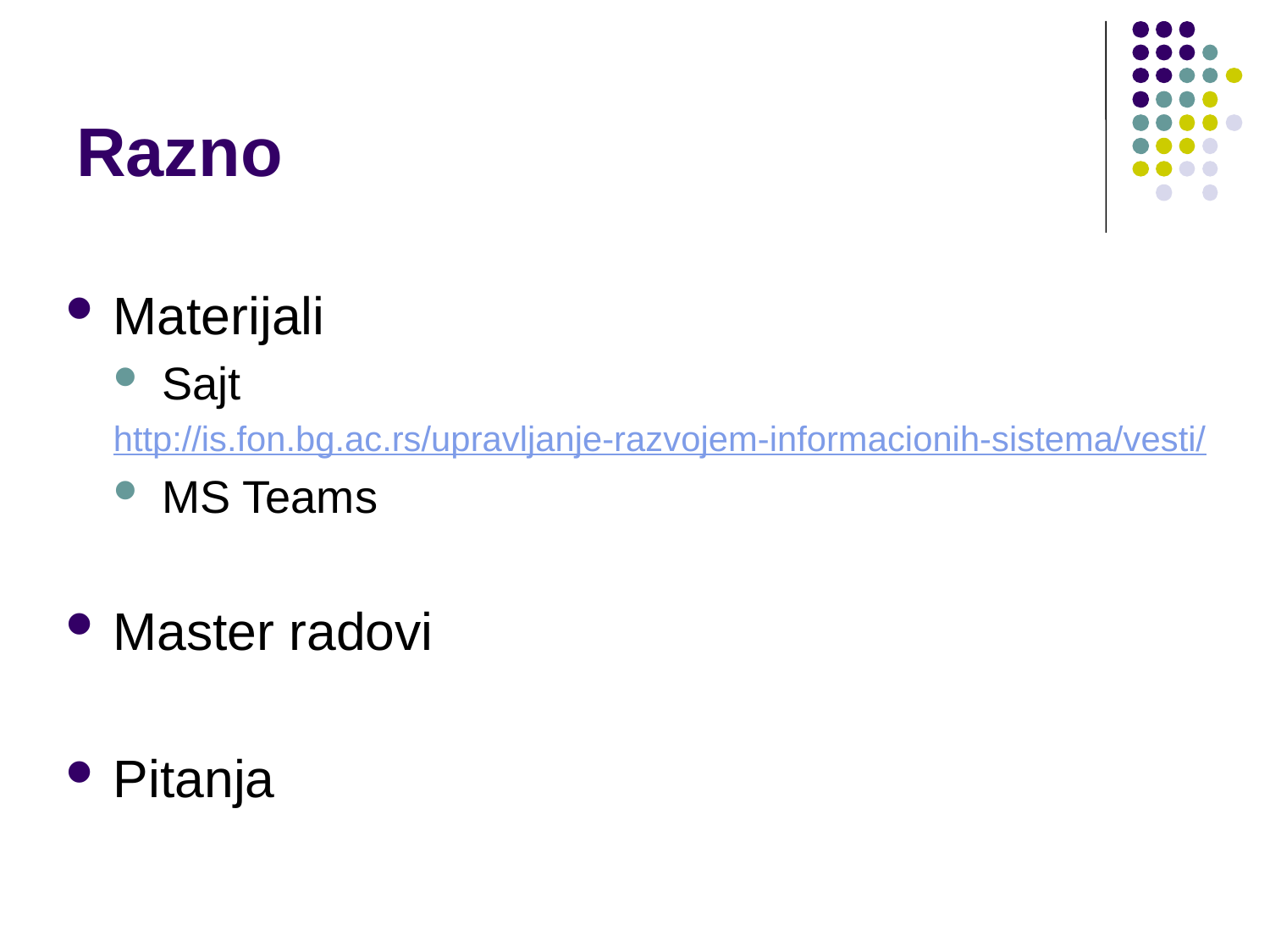

# Razno
Materijali
Sajt
http://is.fon.bg.ac.rs/upravljanje-razvojem-informacionih-sistema/vesti/
MS Teams

Master radovi

Pitanja